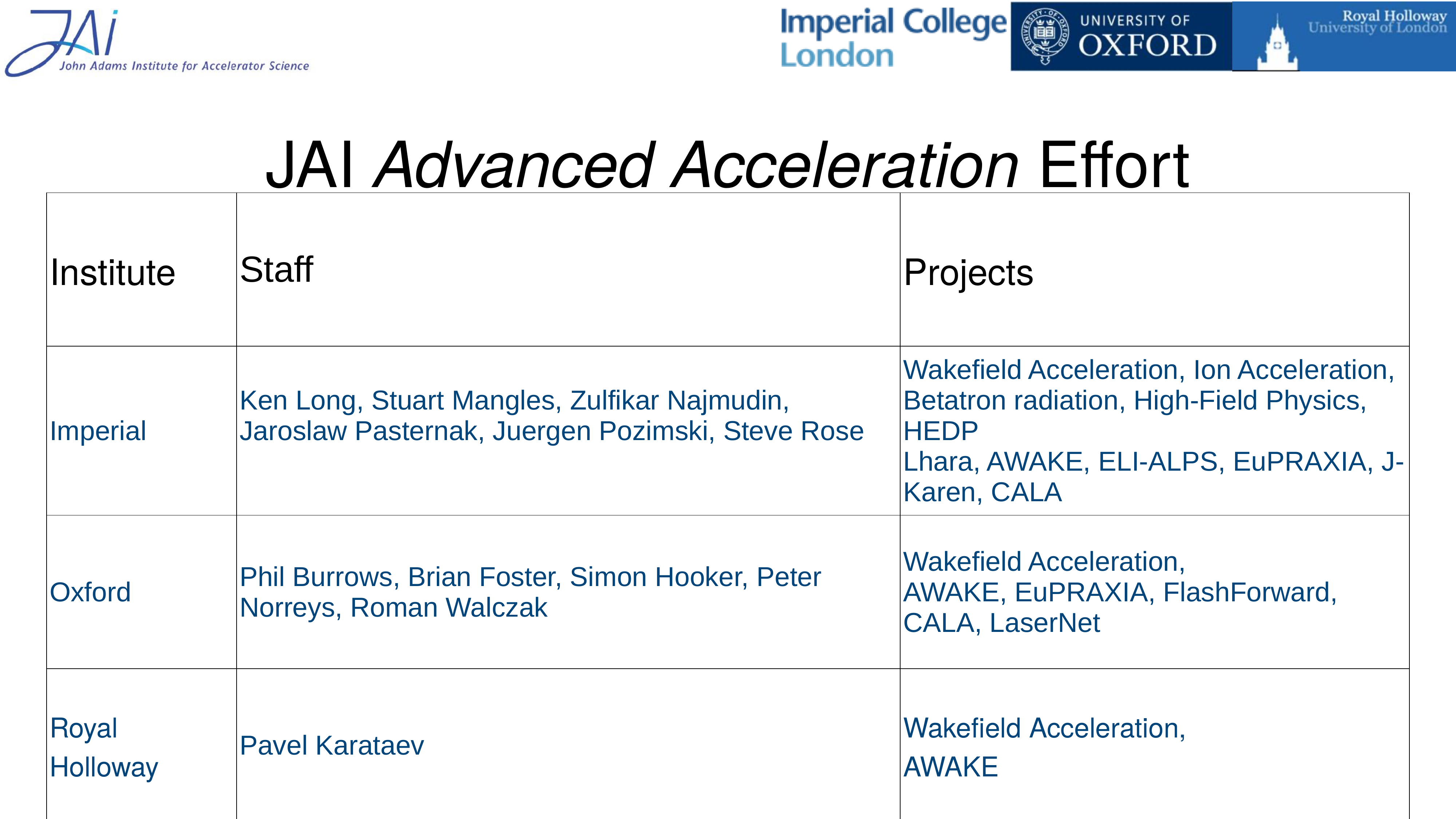

# JAI Advanced Acceleration Effort
| Institute | Staff | Projects |
| --- | --- | --- |
| Imperial | Ken Long, Stuart Mangles, Zulfikar Najmudin, Jaroslaw Pasternak, Juergen Pozimski, Steve Rose | Wakefield Acceleration, Ion Acceleration, Betatron radiation, High-Field Physics, HEDP Lhara, AWAKE, ELI-ALPS, EuPRAXIA, J-Karen, CALA |
| Oxford | Phil Burrows, Brian Foster, Simon Hooker, Peter Norreys, Roman Walczak | Wakefield Acceleration, AWAKE, EuPRAXIA, FlashForward, CALA, LaserNet |
| Royal Holloway | Pavel Karataev | Wakefield Acceleration, AWAKE |